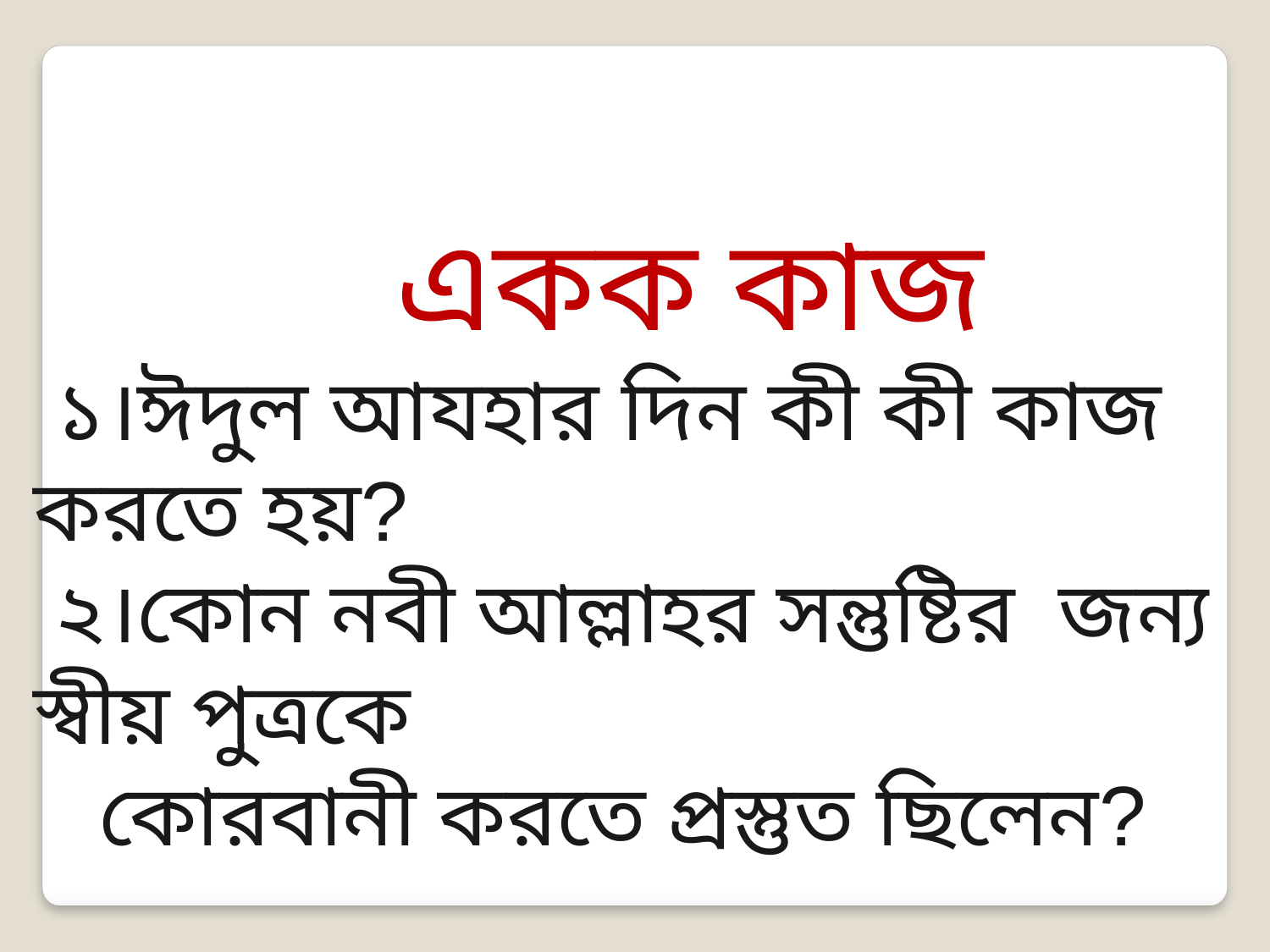

একক কাজ
 ১।ঈদুল আযহার দিন কী কী কাজ করতে হয়?
 ২।কোন নবী আল্লাহর সন্তুষ্টির  জন্য স্বীয় পুত্রকে
   কোরবানী করতে প্রস্তুত ছিলেন?